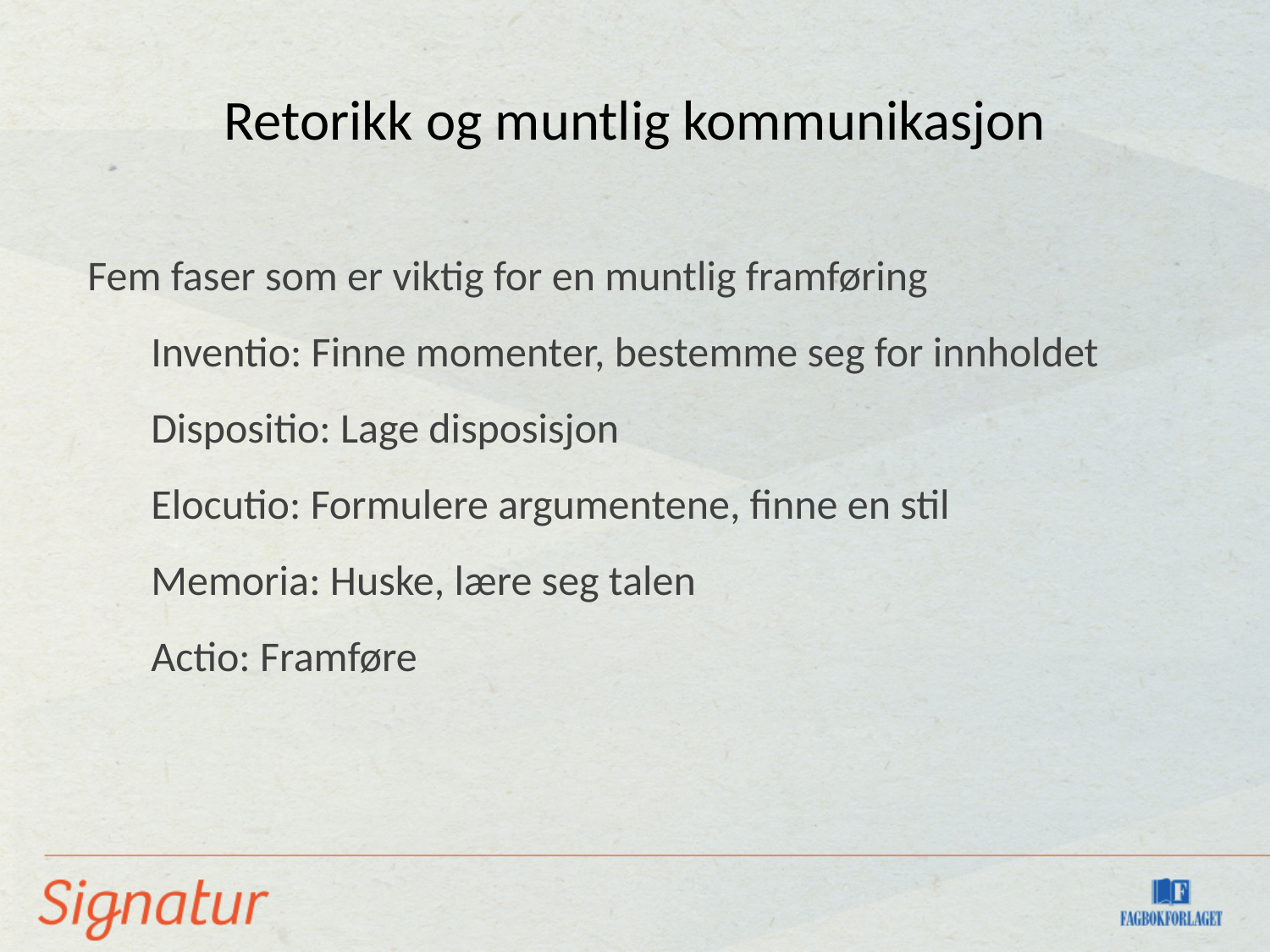

Retorikk og muntlig kommunikasjon

Fem faser som er viktig for en muntlig framføring
Inventio: Finne momenter, bestemme seg for innholdet
Dispositio: Lage disposisjon
Elocutio: Formulere argumentene, finne en stil
Memoria: Huske, lære seg talen
Actio: Framføre